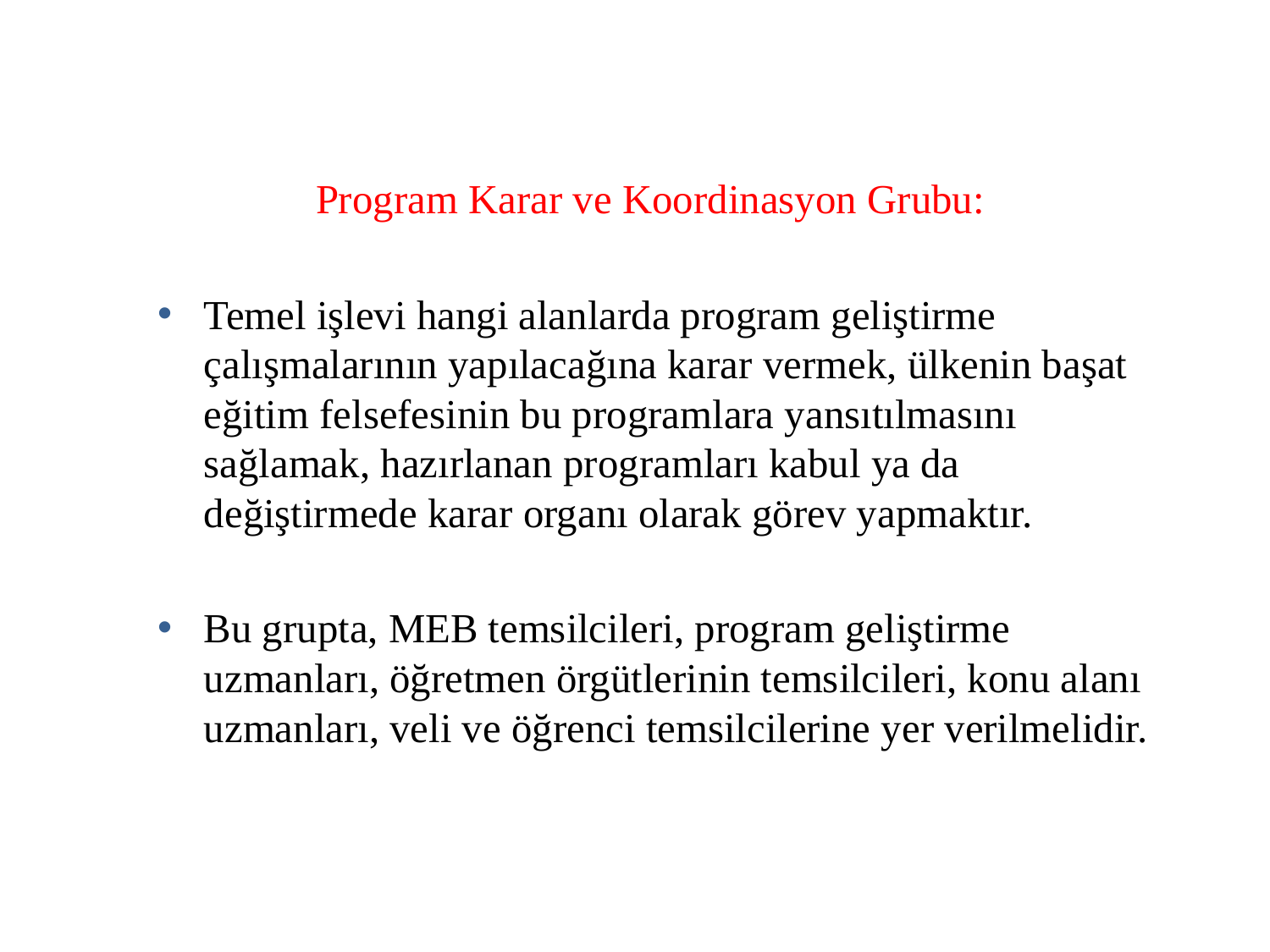

Program Karar ve Koordinasyon Grubu:

Temel işlevi hangi alanlarda program geliştirme çalışmalarının yapılacağına karar vermek, ülkenin başat eğitim felsefesinin bu programlara yansıtılmasını sağlamak, hazırlanan programları kabul ya da değiştirmede karar organı olarak görev yapmaktır.

Bu grupta, MEB temsilcileri, program geliştirme uzmanları, öğretmen örgütlerinin temsilcileri, konu alanı uzmanları, veli ve öğrenci temsilcilerine yer verilmelidir.